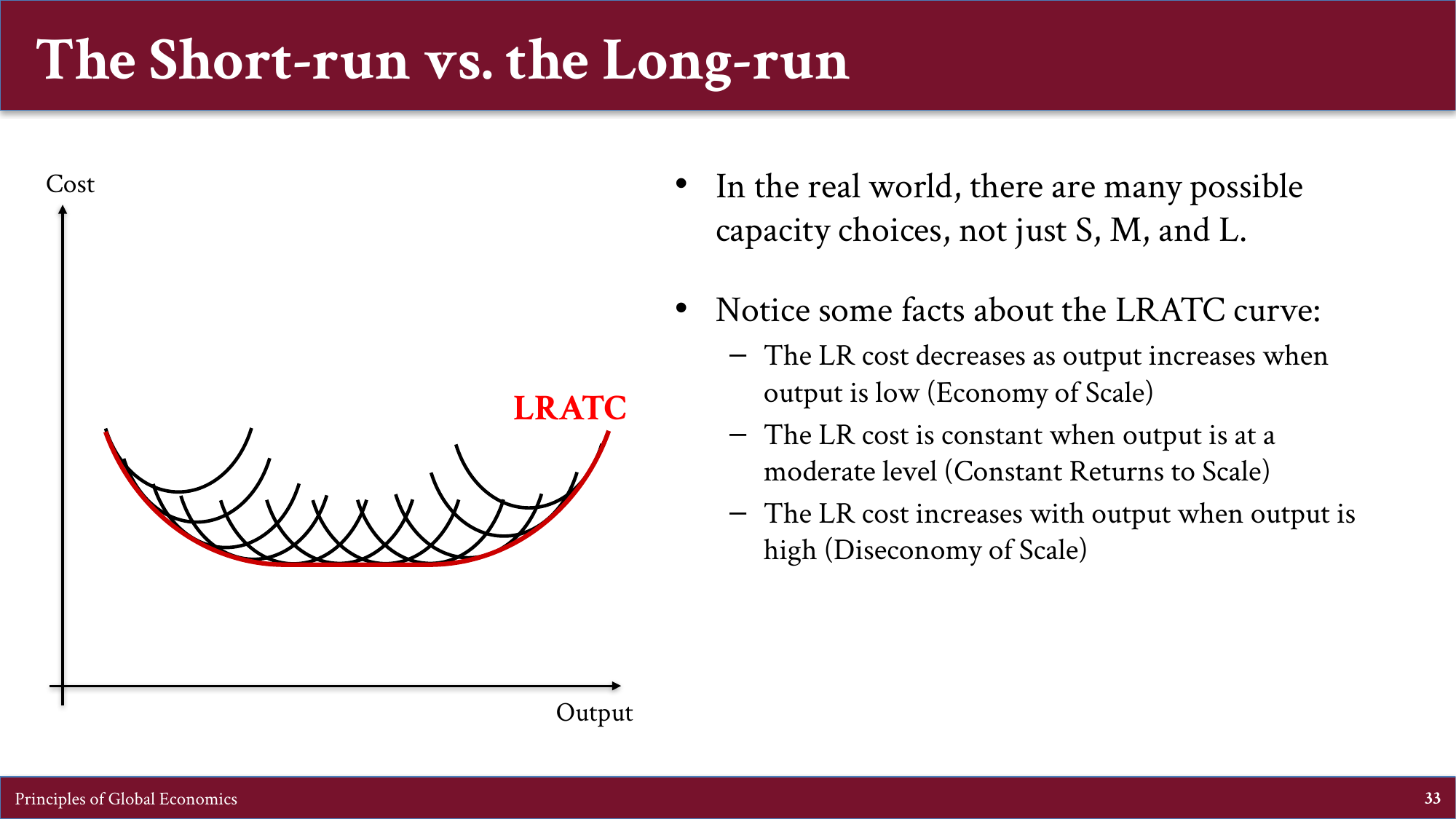

The Short-run vs. the Long-run
In the real world, there are many possible capacity choices, not just S, M, and L.

Notice some facts about the LRATC curve:
The LR cost decreases as output increases when output is low (Economy of Scale)
The LR cost is constant when output is at a moderate level (Constant Returns to Scale)
The LR cost increases with output when output is high (Diseconomy of Scale)

Cost
Output

LRATC

 Principles of Global Economics
33